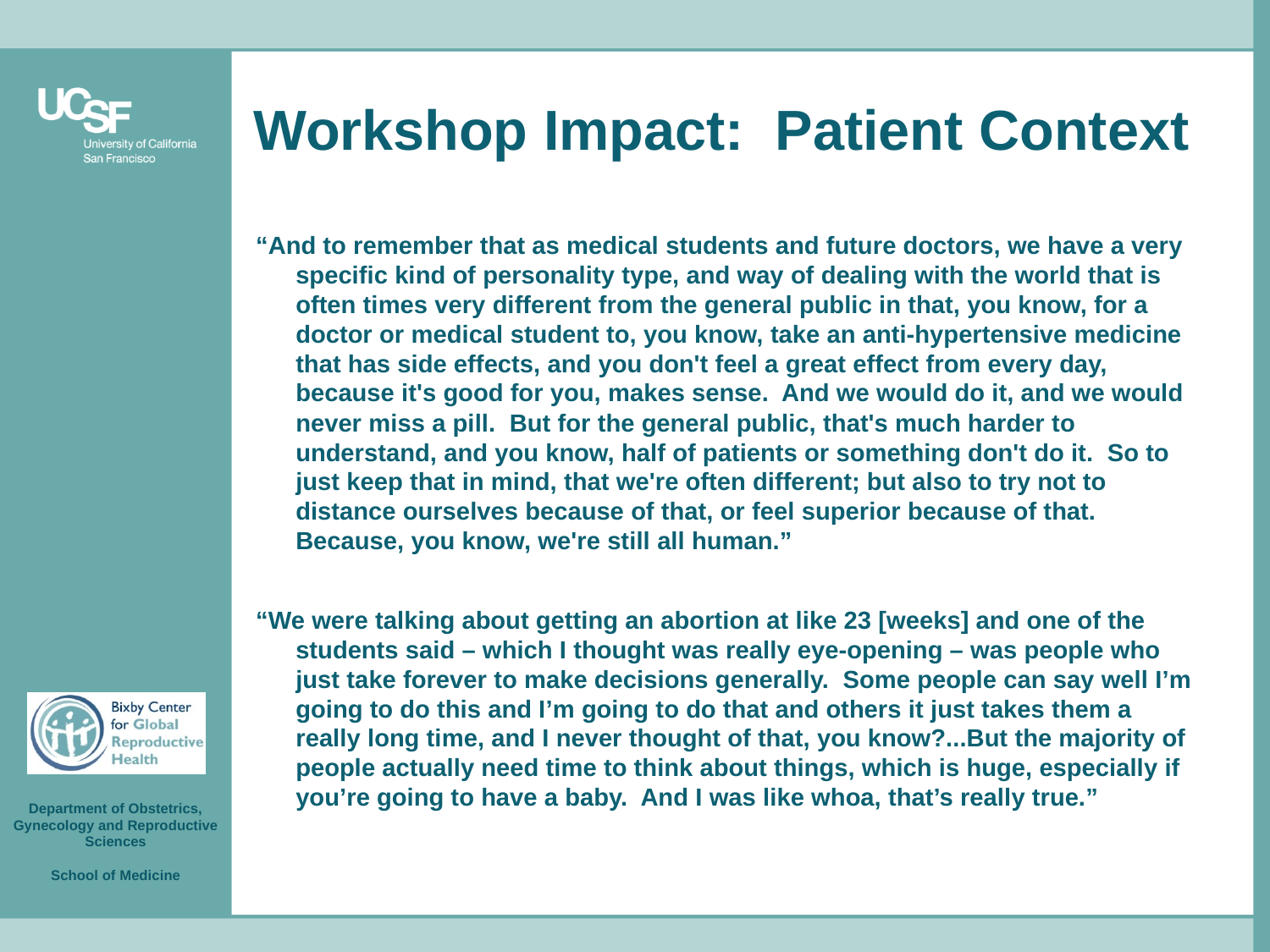

# Workshop Impact:  Patient Context
“And to remember that as medical students and future doctors, we have a very specific kind of personality type, and way of dealing with the world that is often times very different from the general public in that, you know, for a doctor or medical student to, you know, take an anti-hypertensive medicine that has side effects, and you don't feel a great effect from every day, because it's good for you, makes sense.  And we would do it, and we would never miss a pill.  But for the general public, that's much harder to understand, and you know, half of patients or something don't do it.  So to just keep that in mind, that we're often different; but also to try not to distance ourselves because of that, or feel superior because of that.  Because, you know, we're still all human.”

“We were talking about getting an abortion at like 23 [weeks] and one of the students said – which I thought was really eye-opening – was people who just take forever to make decisions generally.  Some people can say well I’m going to do this and I’m going to do that and others it just takes them a really long time, and I never thought of that, you know?...But the majority of people actually need time to think about things, which is huge, especially if you’re going to have a baby.  And I was like whoa, that’s really true.”